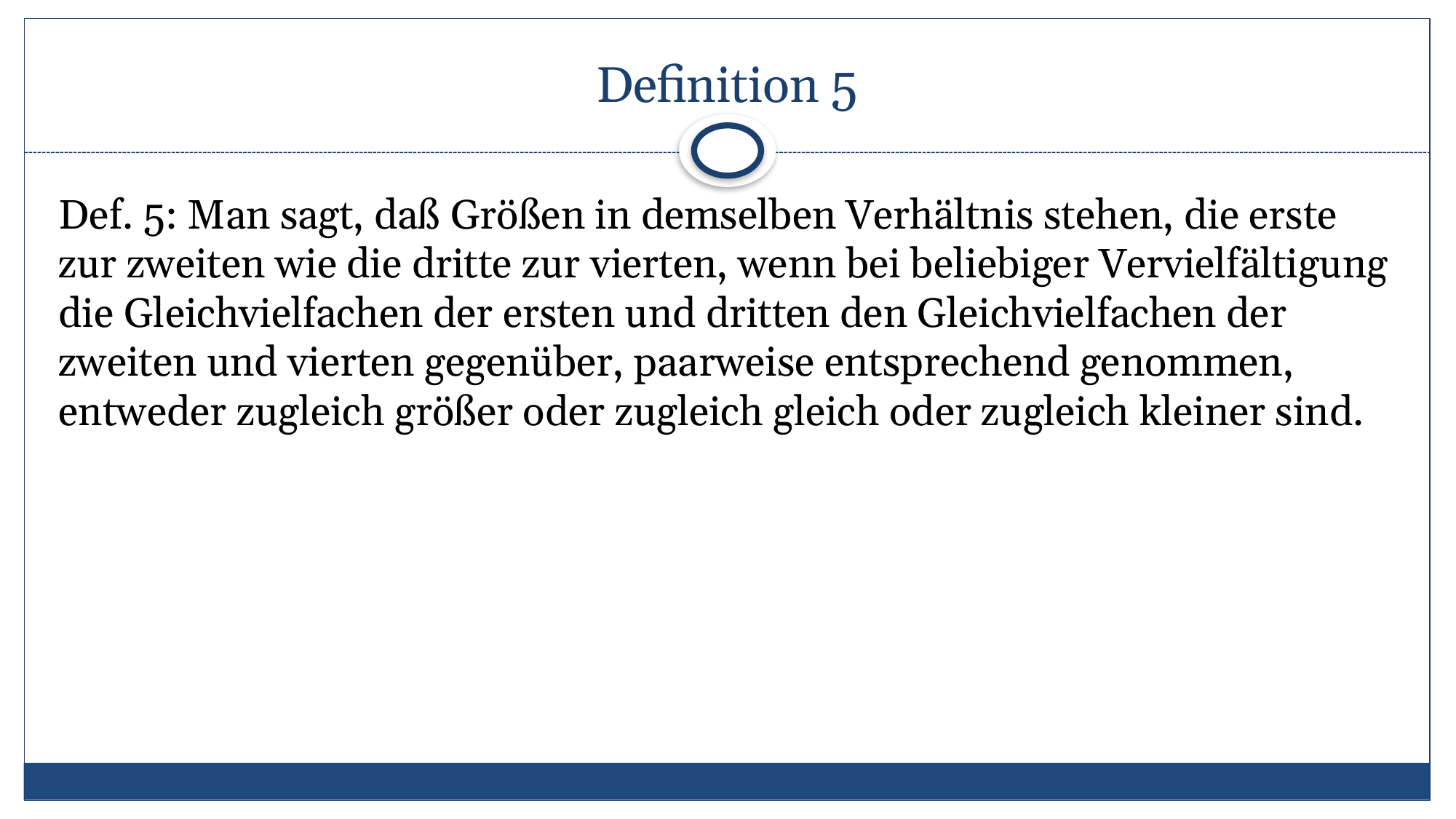

# Definition 5
Def. 5: Man sagt, daß Größen in demselben Verhältnis stehen, die erste zur zweiten wie die dritte zur vierten, wenn bei beliebiger Vervielfältigung die Gleichvielfachen der ersten und dritten den Gleichvielfachen der zweiten und vierten gegenüber, paarweise entsprechend genommen, entweder zugleich größer oder zugleich gleich oder zugleich kleiner sind.